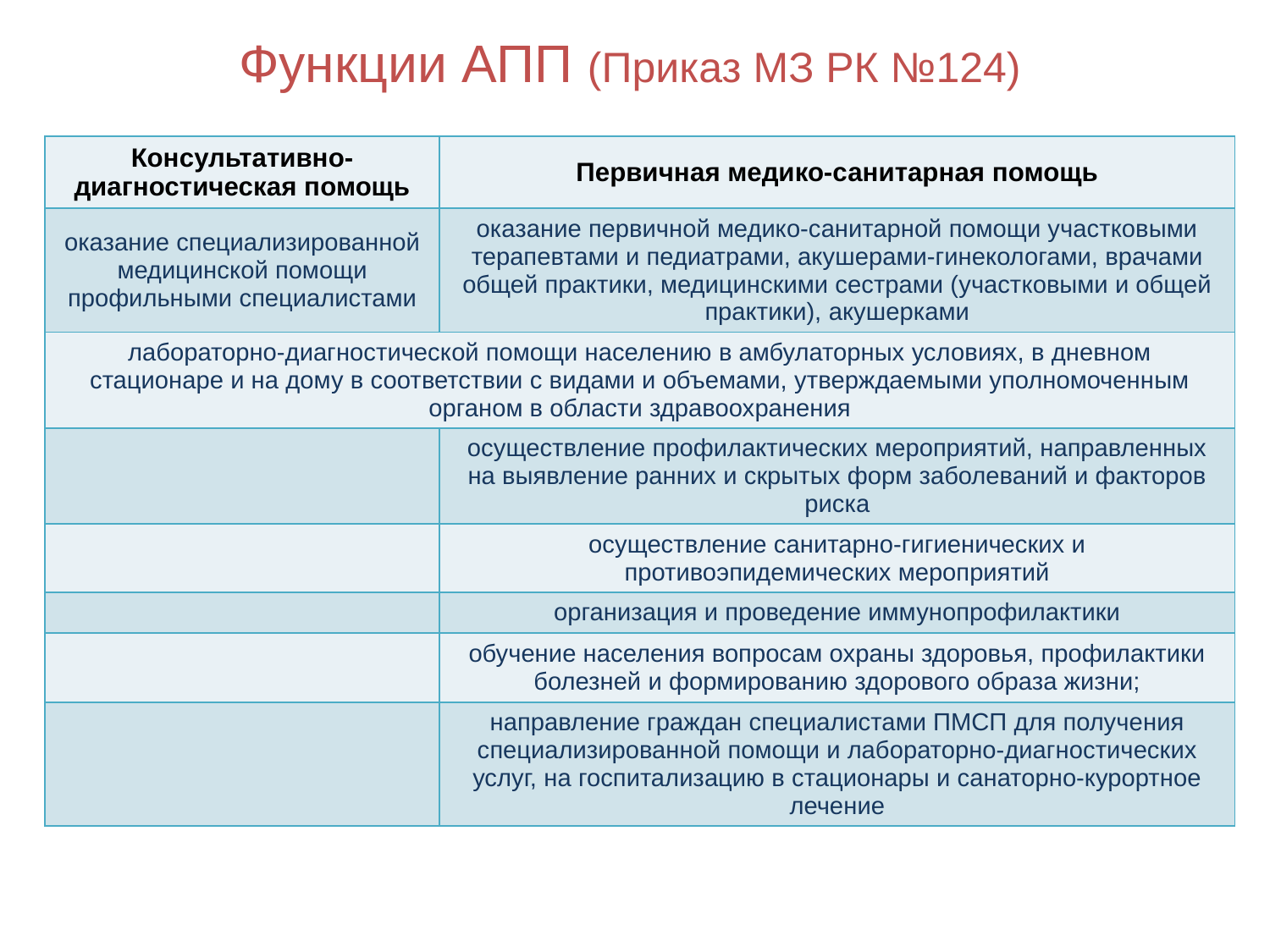

Функции АПП (Приказ МЗ РК №124)
| Консультативно-диагностическая помощь | Первичная медико-санитарная помощь |
| --- | --- |
| оказание специализированной медицинской помощи профильными специалистами | оказание первичной медико-санитарной помощи участковыми терапевтами и педиатрами, акушерами-гинекологами, врачами общей практики, медицинскими сестрами (участковыми и общей практики), акушерками |
| лабораторно-диагностической помощи населению в амбулаторных условиях, в дневном стационаре и на дому в соответствии с видами и объемами, утверждаемыми уполномоченным органом в области здравоохранения |  |
|  | осуществление профилактических мероприятий, направленных на выявление ранних и скрытых форм заболеваний и факторов риска |
|  | осуществление санитарно-гигиенических и противоэпидемических мероприятий |
|  | организация и проведение иммунопрофилактики |
|  | обучение населения вопросам охраны здоровья, профилактики болезней и формированию здорового образа жизни; |
|  | направление граждан специалистами ПМСП для получения специализированной помощи и лабораторно-диагностических услуг, на госпитализацию в стационары и санаторно-курортное лечение |